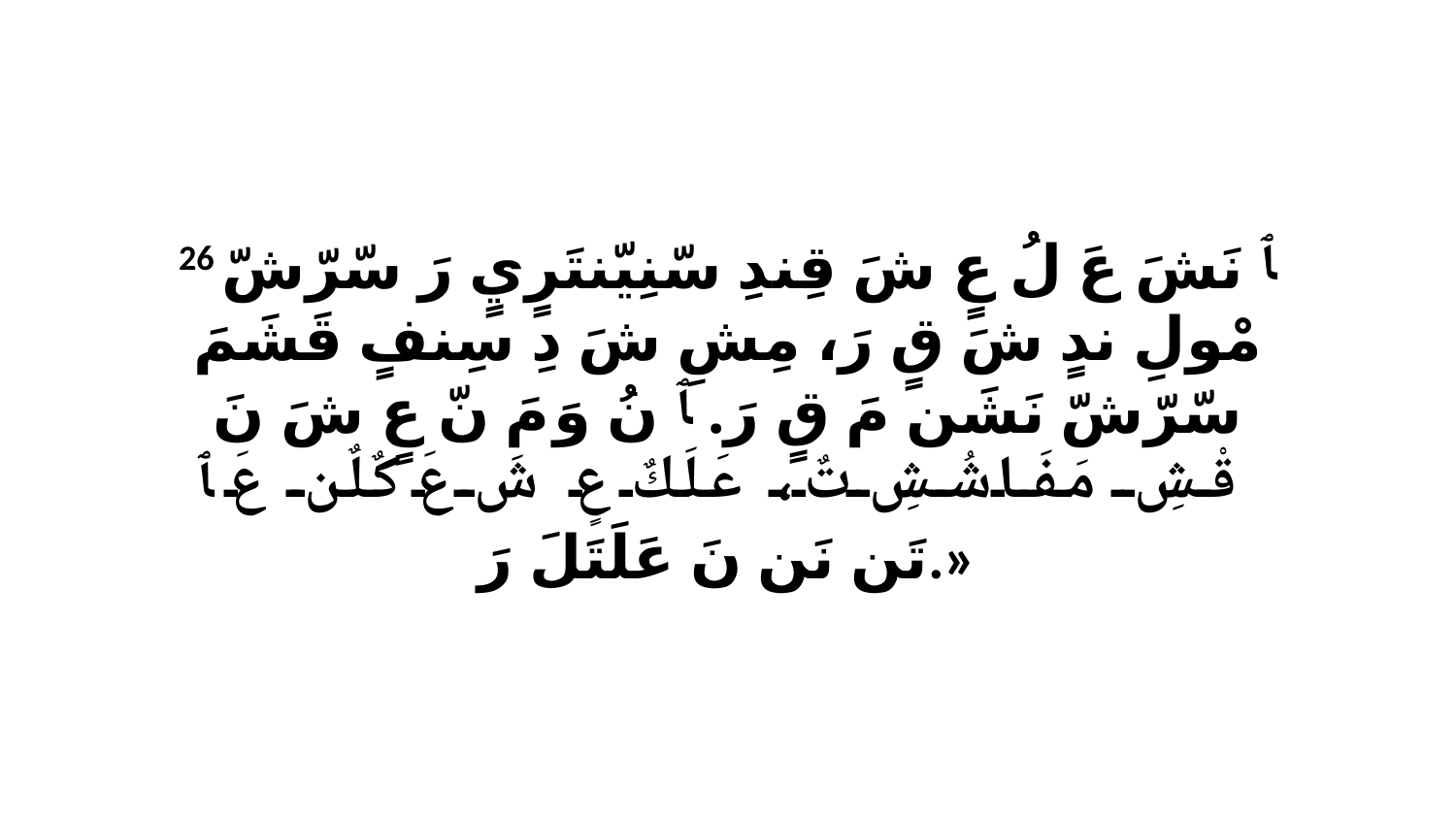

26 ﭑ نَشَ عَ لُ عٍ شَ قِندِ سّنِيّنتَرٍيٍ رَ سّرّشّ مْولِ ندٍ شَ قٍ رَ، مِشِ شَ دِ سِنفٍ قَشَمَ سّرّشّ نَشَن مَ قٍ رَ. ﭑ نُ وَ مَ نّ عٍ شَ نَ قْشِ مَفَاشُشِ تٌ، عَلَكٌ عٍ شَ عَ كٌلٌن عَ ﭑ تَن نَن نَ عَلَتَلَ رَ.»